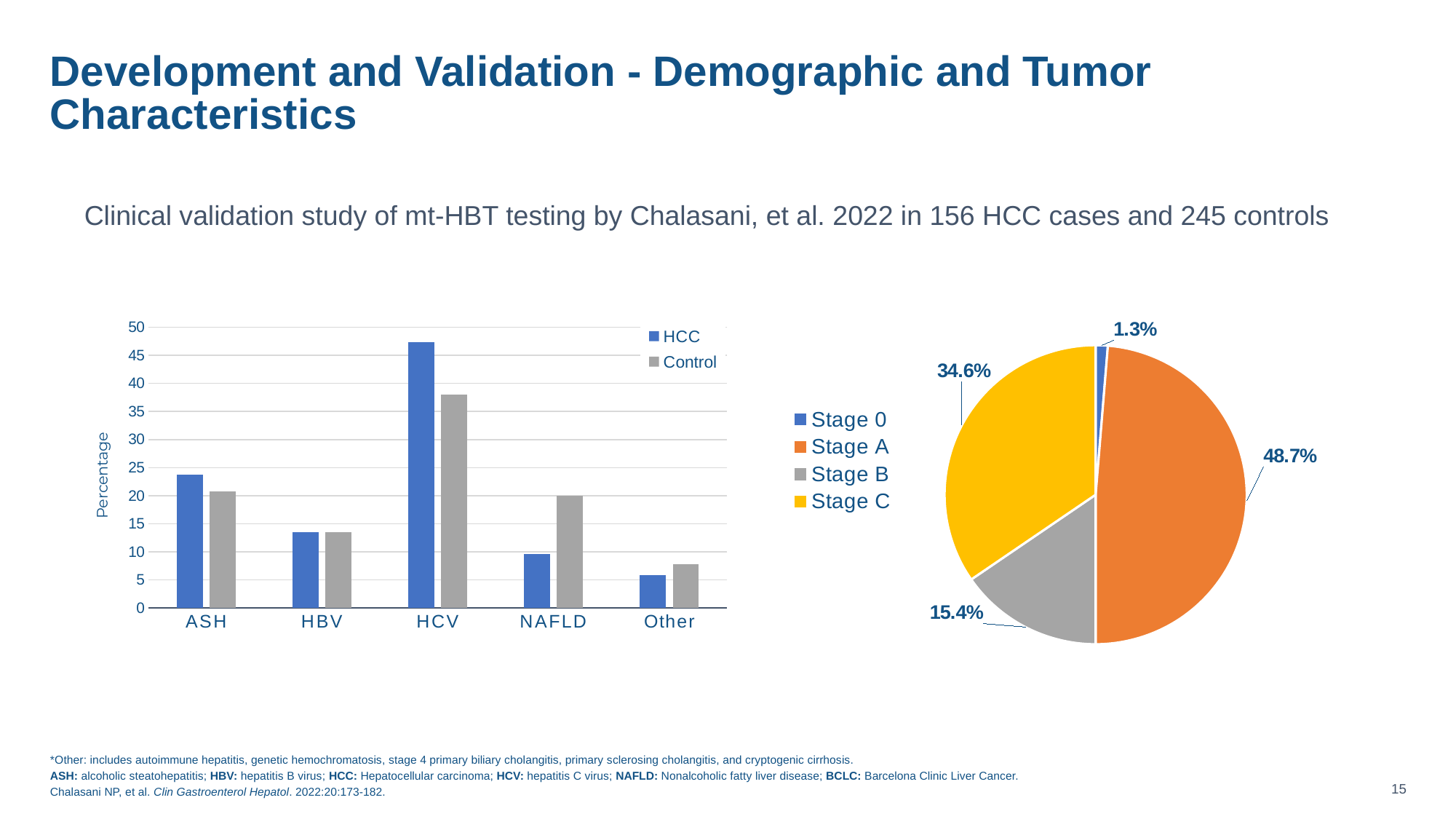

# Development and Validation - Demographic and Tumor Characteristics
Clinical validation study of mt-HBT testing by Chalasani, et al. 2022 in 156 HCC cases and 245 controls

### Chart

| Category | HCC | Control |
|---|---|---|
| ASH | 23.7 | 20.8 |
| HBV | 13.5 | 13.5 |
| HCV | 47.4 | 38.0 |
| NAFLD | 9.6 | 20.0 |
| Other | 5.8 | 7.8 |

### Chart

| Category | Distribution of HCC Cases by BCLC Stage |
|---|---|
| Stage 0 | 0.013 |
| Stage A | 0.487 |
| Stage B | 0.154 |
| Stage C | 0.346 |
*Other: includes autoimmune hepatitis, genetic hemochromatosis, stage 4 primary biliary cholangitis, primary sclerosing cholangitis, and cryptogenic cirrhosis.
ASH: alcoholic steatohepatitis; HBV: hepatitis B virus; HCC: Hepatocellular carcinoma; HCV: hepatitis C virus; NAFLD: Nonalcoholic fatty liver disease; BCLC: Barcelona Clinic Liver Cancer.
Chalasani NP, et al. Clin Gastroenterol Hepatol. 2022:20:173-182.